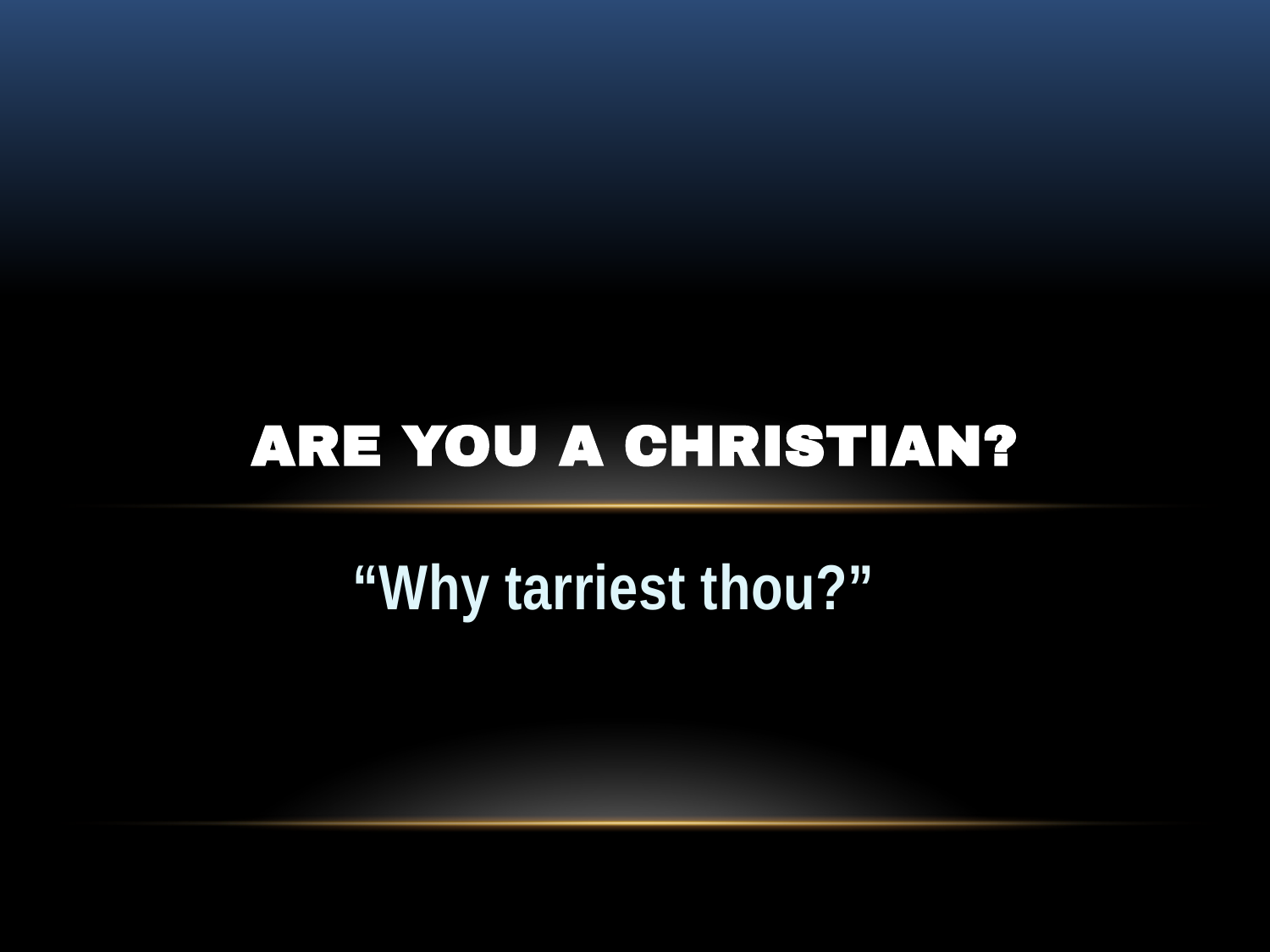

# Are YOU a Christian?
“Why tarriest thou?”